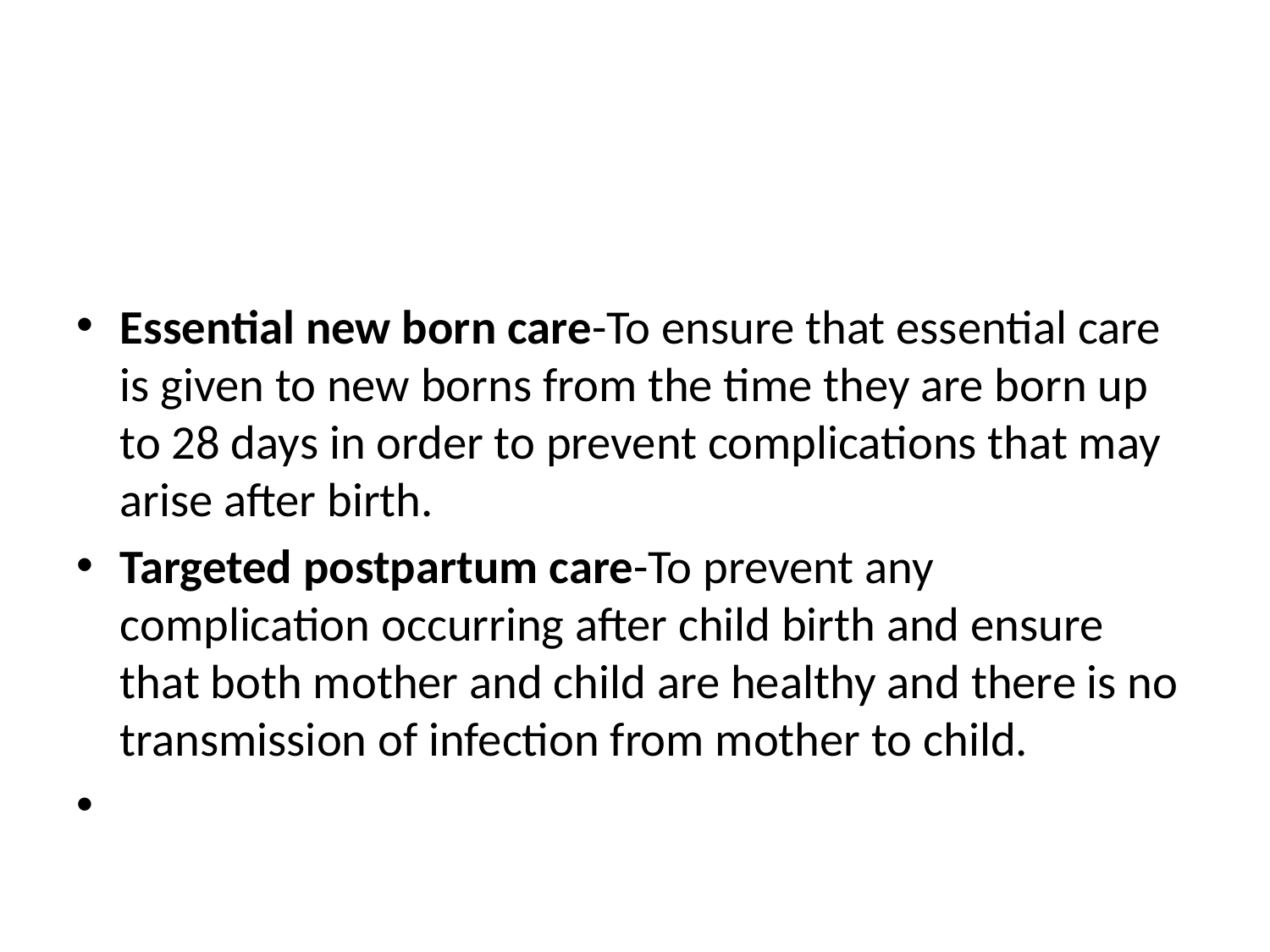

#

Essential new born care-To ensure that essential care is given to new borns from the time they are born up to 28 days in order to prevent complications that may arise after birth.
Targeted postpartum care-To prevent any complication occurring after child birth and ensure that both mother and child are healthy and there is no transmission of infection from mother to child.